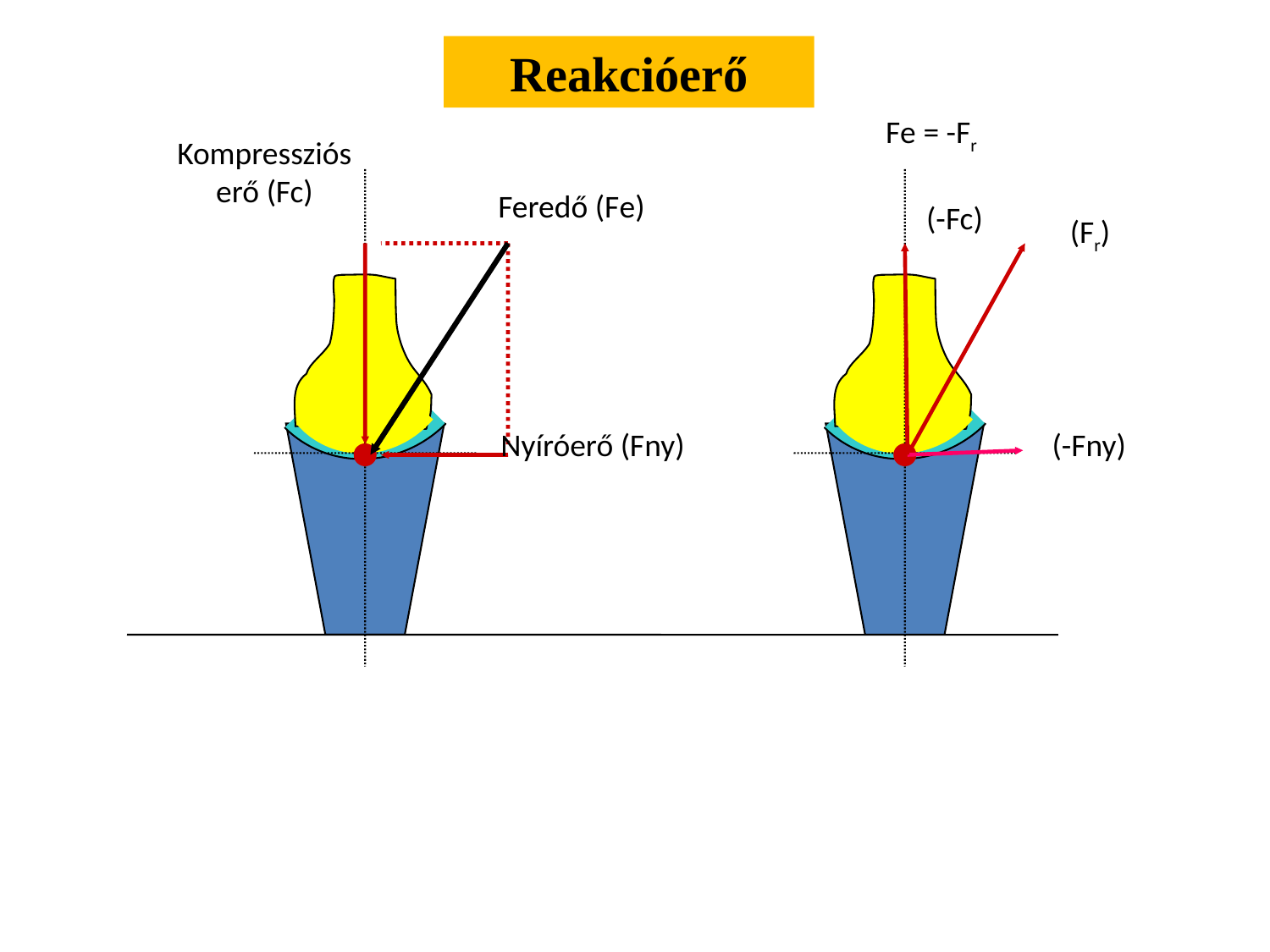

Reakcióerő
Fe = -Fr
Kompressziós erő (Fc)

Feredő (Fe)
(-Fc)
(Fr)

(-Fny)
Nyíróerő (Fny)